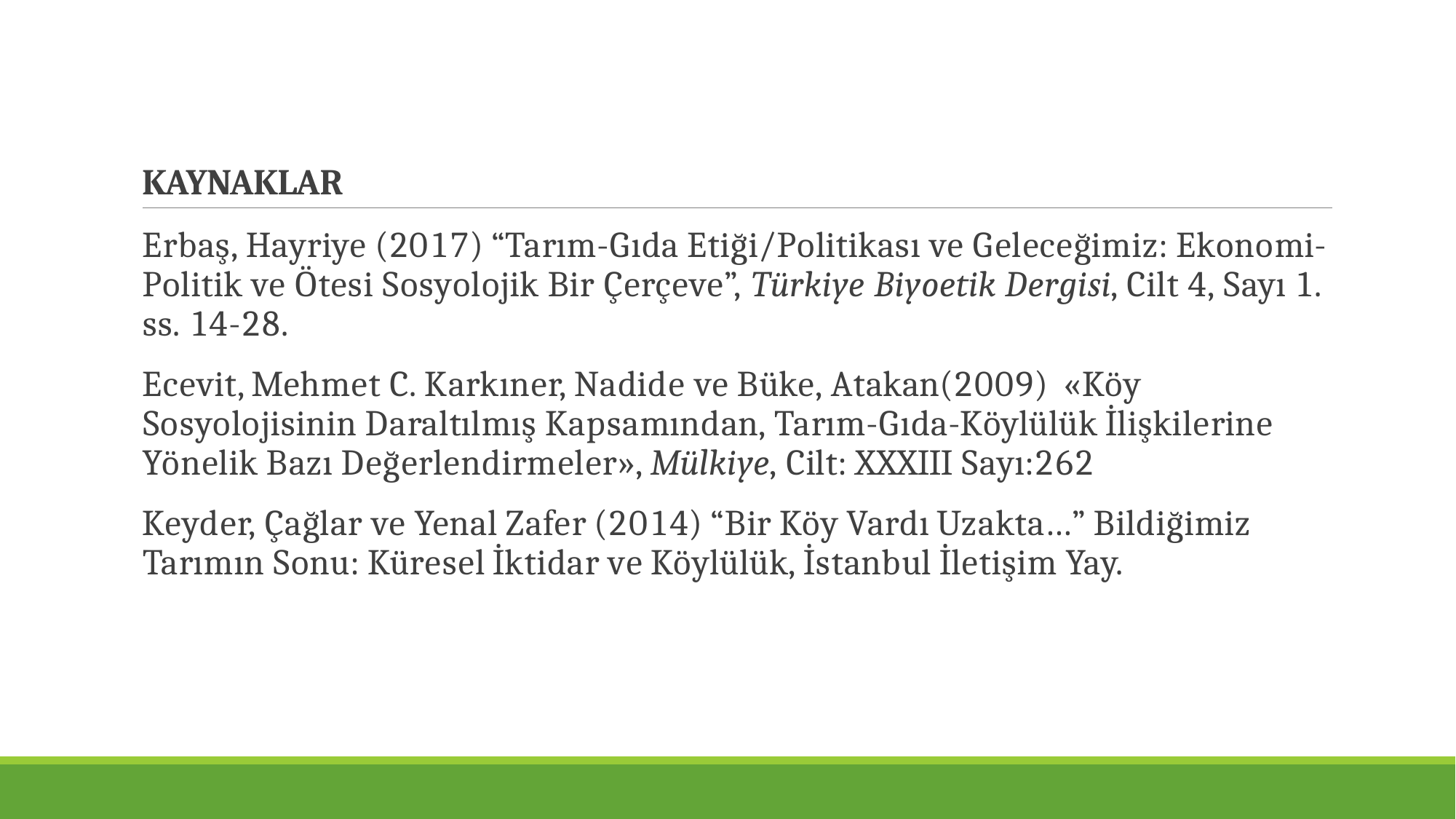

# KAYNAKLAR
Erbaş, Hayriye (2017) “Tarım-Gıda Etiği/Politikası ve Geleceğimiz: Ekonomi-Politik ve Ötesi Sosyolojik Bir Çerçeve”, Türkiye Biyoetik Dergisi, Cilt 4, Sayı 1. ss. 14-28.
Ecevit, Mehmet C. Karkıner, Nadide ve Büke, Atakan(2009)  «Köy Sosyolojisinin Daraltılmış Kapsamından, Tarım-Gıda-Köylülük İlişkilerine Yönelik Bazı Değerlendirmeler», Mülkiye, Cilt: XXXIII Sayı:262
Keyder, Çağlar ve Yenal Zafer (2014) “Bir Köy Vardı Uzakta…” Bildiğimiz Tarımın Sonu: Küresel İktidar ve Köylülük, İstanbul İletişim Yay.